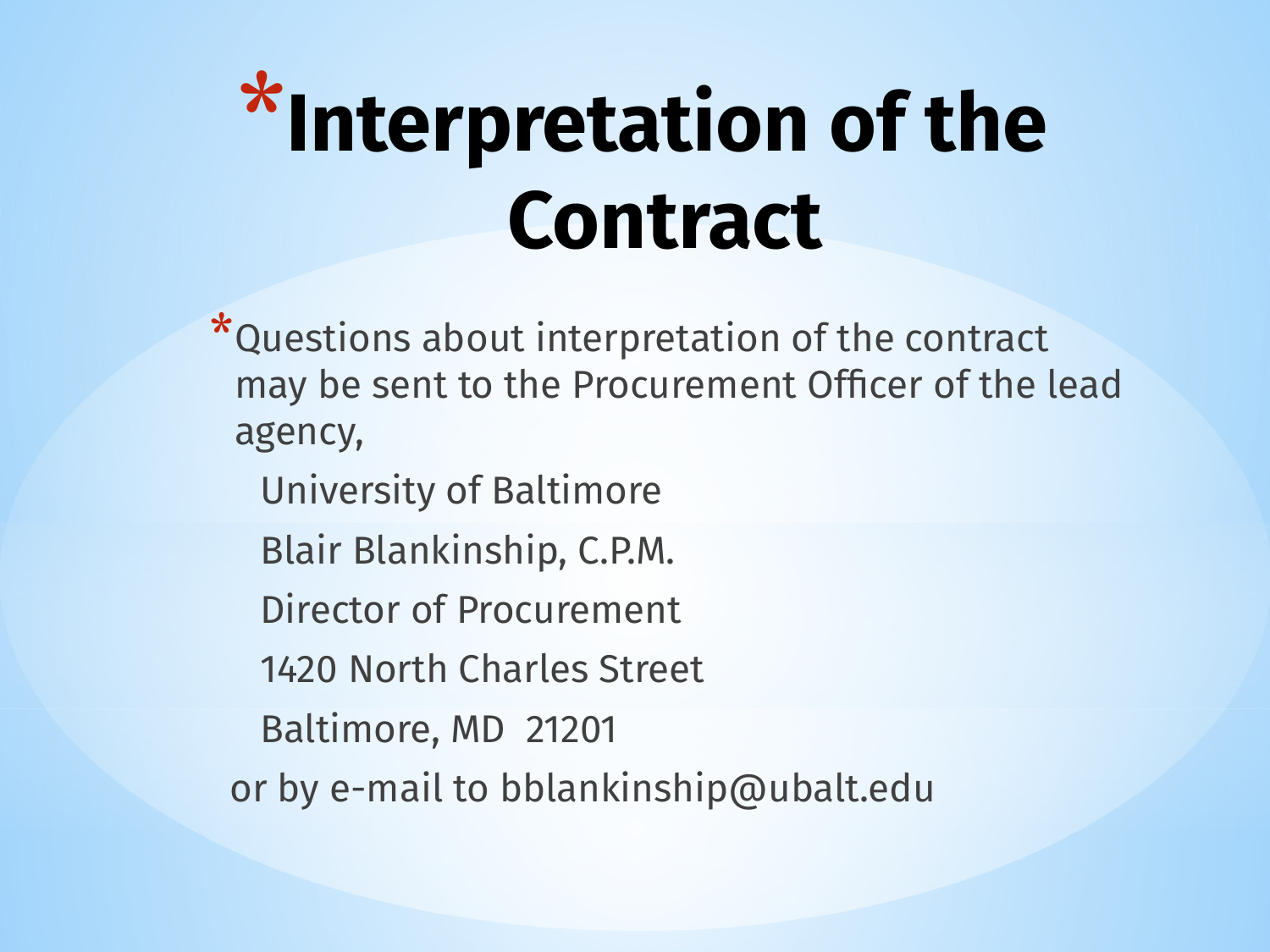

# Interpretation of the Contract
Questions about interpretation of the contract may be sent to the Procurement Officer of the lead agency,
     University of Baltimore
     Blair Blankinship, C.P.M.
     Director of Procurement
     1420 North Charles Street
     Baltimore, MD  21201
  or by e-mail to bblankinship@ubalt.edu